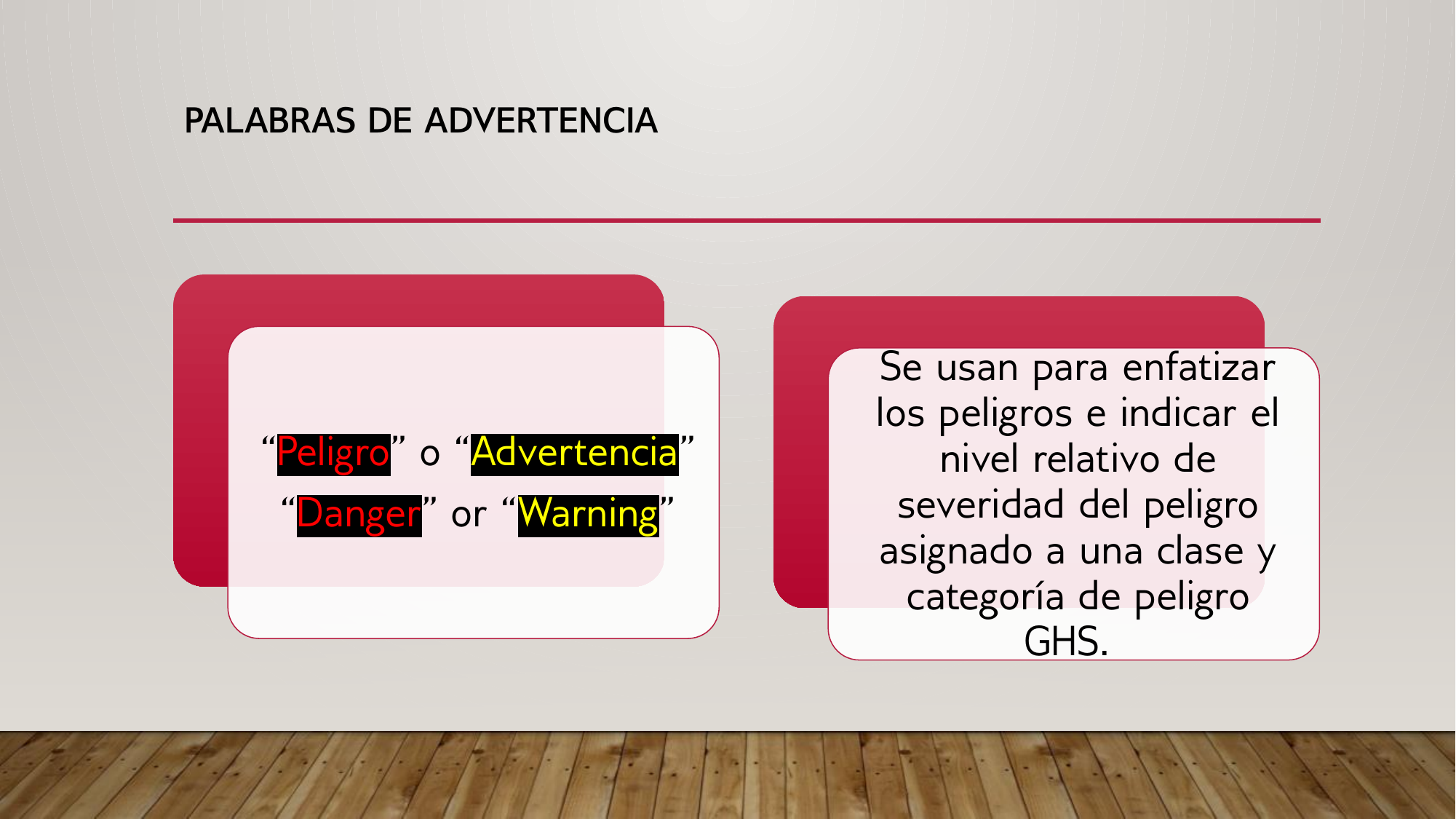

# Palabras de advertencia
“Peligro” o “Advertencia”
“Danger” or “Warning”
Se usan para enfatizar los peligros e indicar el nivel relativo de severidad del peligro asignado a una clase y categoría de peligro GHS.